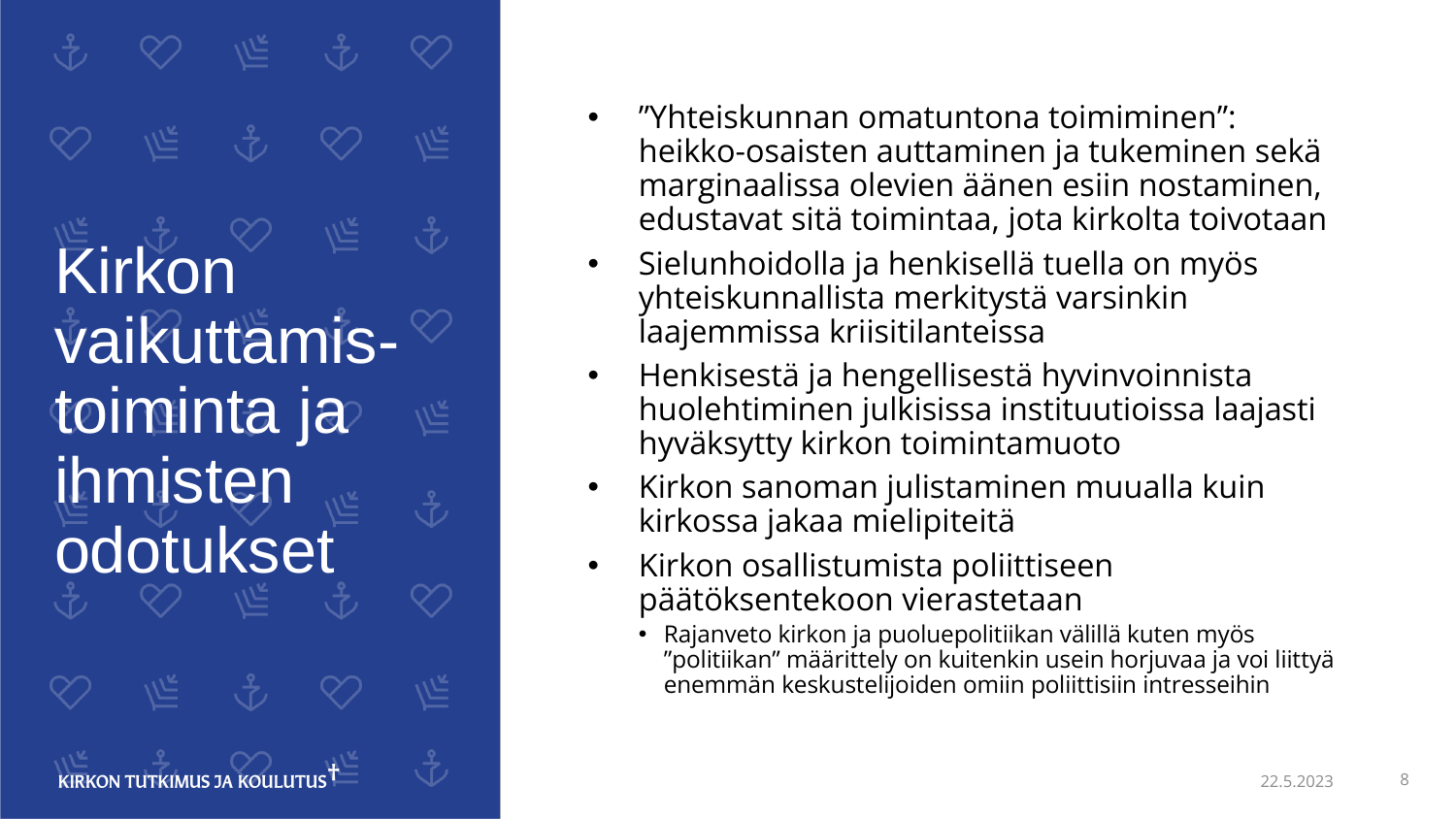

”Yhteiskunnan omatuntona toimiminen”: heikko-osaisten auttaminen ja tukeminen sekä marginaalissa olevien äänen esiin nostaminen, edustavat sitä toimintaa, jota kirkolta toivotaan
Sielunhoidolla ja henkisellä tuella on myös yhteiskunnallista merkitystä varsinkin laajemmissa kriisitilanteissa
Henkisestä ja hengellisestä hyvinvoinnista huolehtiminen julkisissa instituutioissa laajasti hyväksytty kirkon toimintamuoto
Kirkon sanoman julistaminen muualla kuin kirkossa jakaa mielipiteitä
Kirkon osallistumista poliittiseen päätöksentekoon vierastetaan
Rajanveto kirkon ja puoluepolitiikan välillä kuten myös ”politiikan” määrittely on kuitenkin usein horjuvaa ja voi liittyä enemmän keskustelijoiden omiin poliittisiin intresseihin
# Kirkon vaikuttamis-toiminta ja ihmisten odotukset

22.5.2023
8